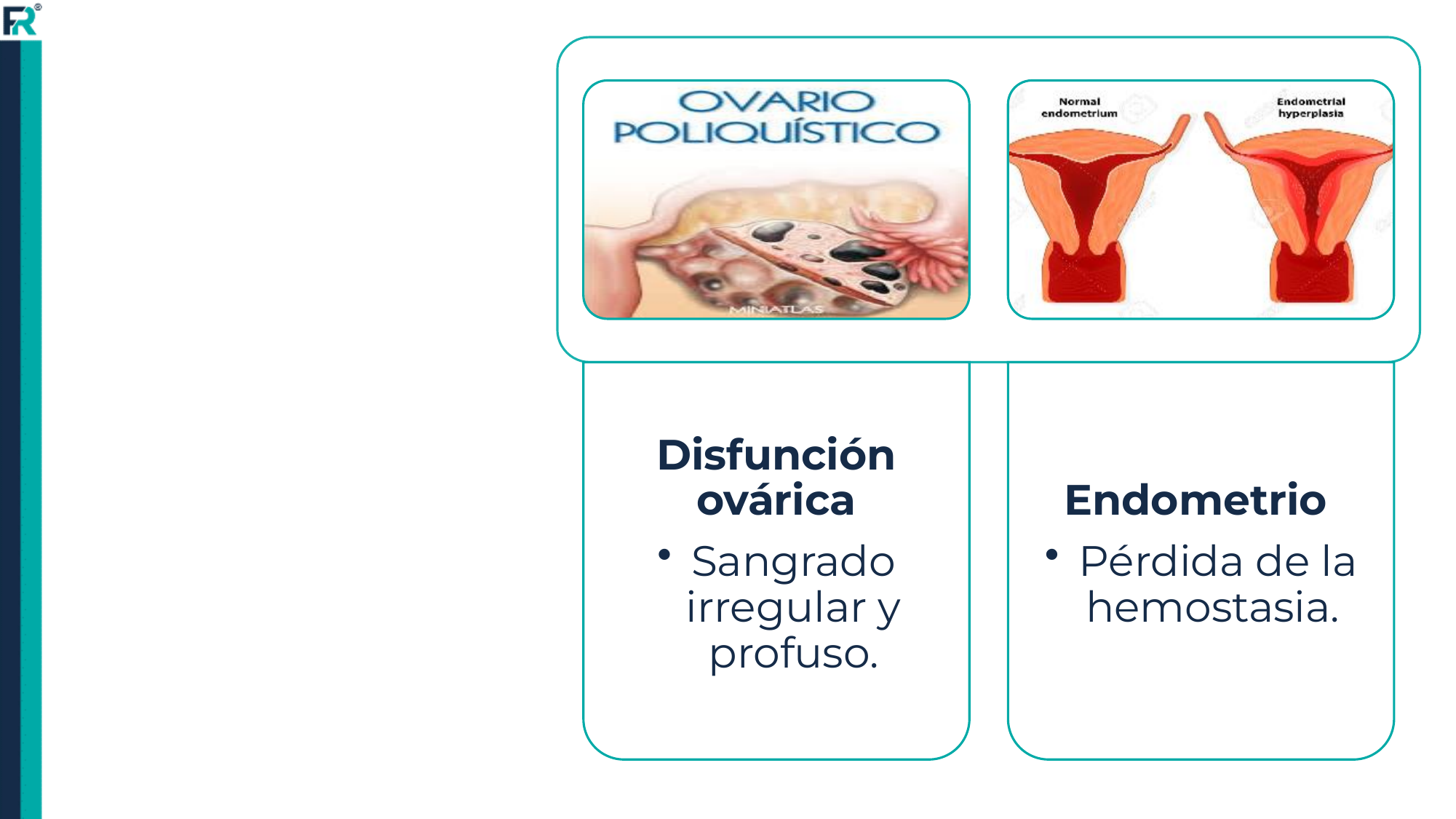

Disfunción ovárica
Sangrado irregular y profuso.
Endometrio
Pérdida de la hemostasia.